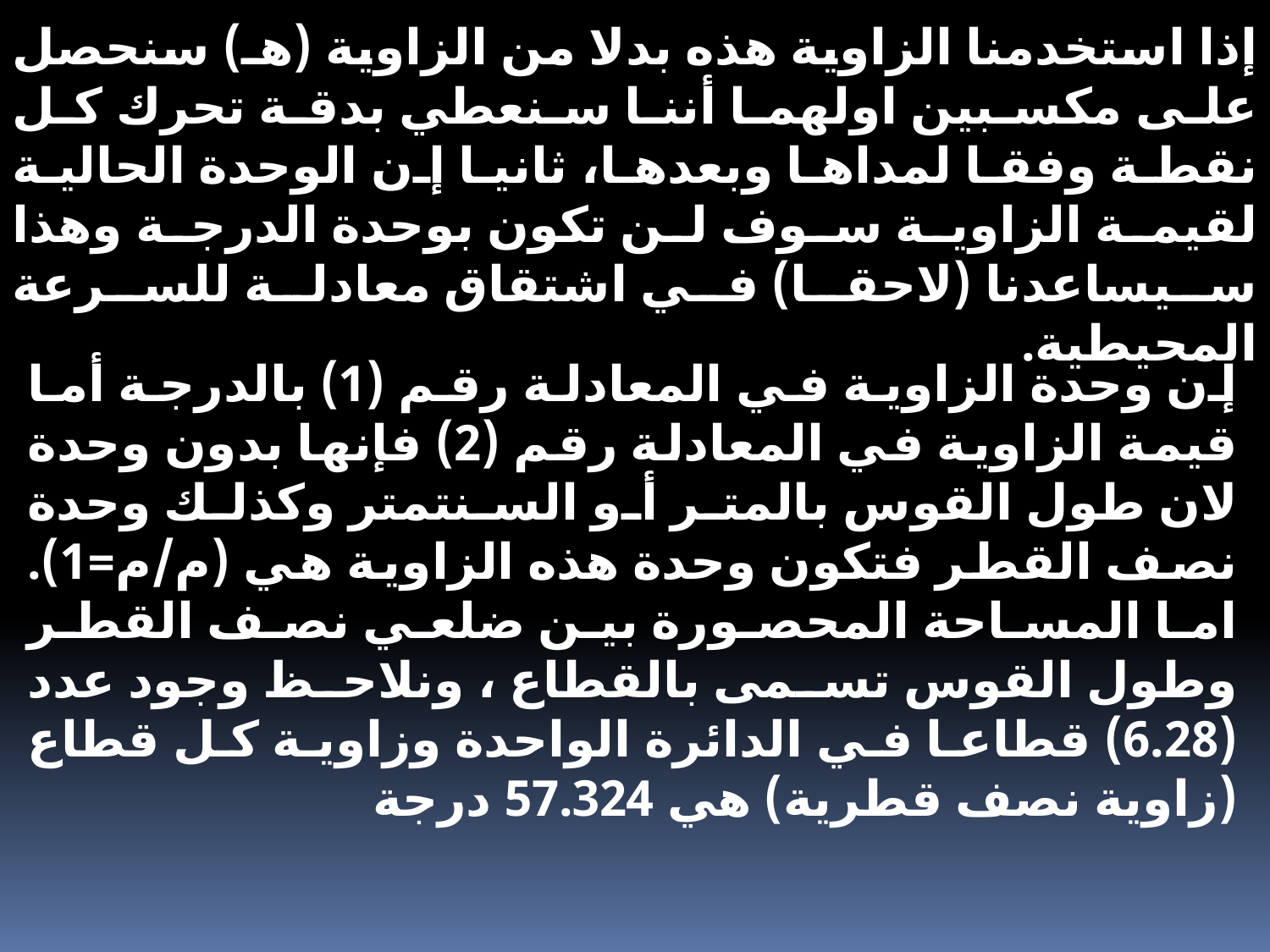

إذا استخدمنا الزاوية هذه بدلا من الزاوية (هـ) سنحصل على مكسبين اولهما أننا سنعطي بدقة تحرك كل نقطة وفقا لمداها وبعدها، ثانيا إن الوحدة الحالية لقيمة الزاوية سوف لن تكون بوحدة الدرجة وهذا سيساعدنا (لاحقا) في اشتقاق معادلة للسرعة المحيطية.
إن وحدة الزاوية في المعادلة رقم (1) بالدرجة أما قيمة الزاوية في المعادلة رقم (2) فإنها بدون وحدة لان طول القوس بالمتر أو السنتمتر وكذلك وحدة نصف القطر فتكون وحدة هذه الزاوية هي (م/م=1). اما المساحة المحصورة بين ضلعي نصف القطر وطول القوس تسمى بالقطاع ، ونلاحظ وجود عدد (6.28) قطاعا في الدائرة الواحدة وزاوية كل قطاع (زاوية نصف قطرية) هي 57.324 درجة